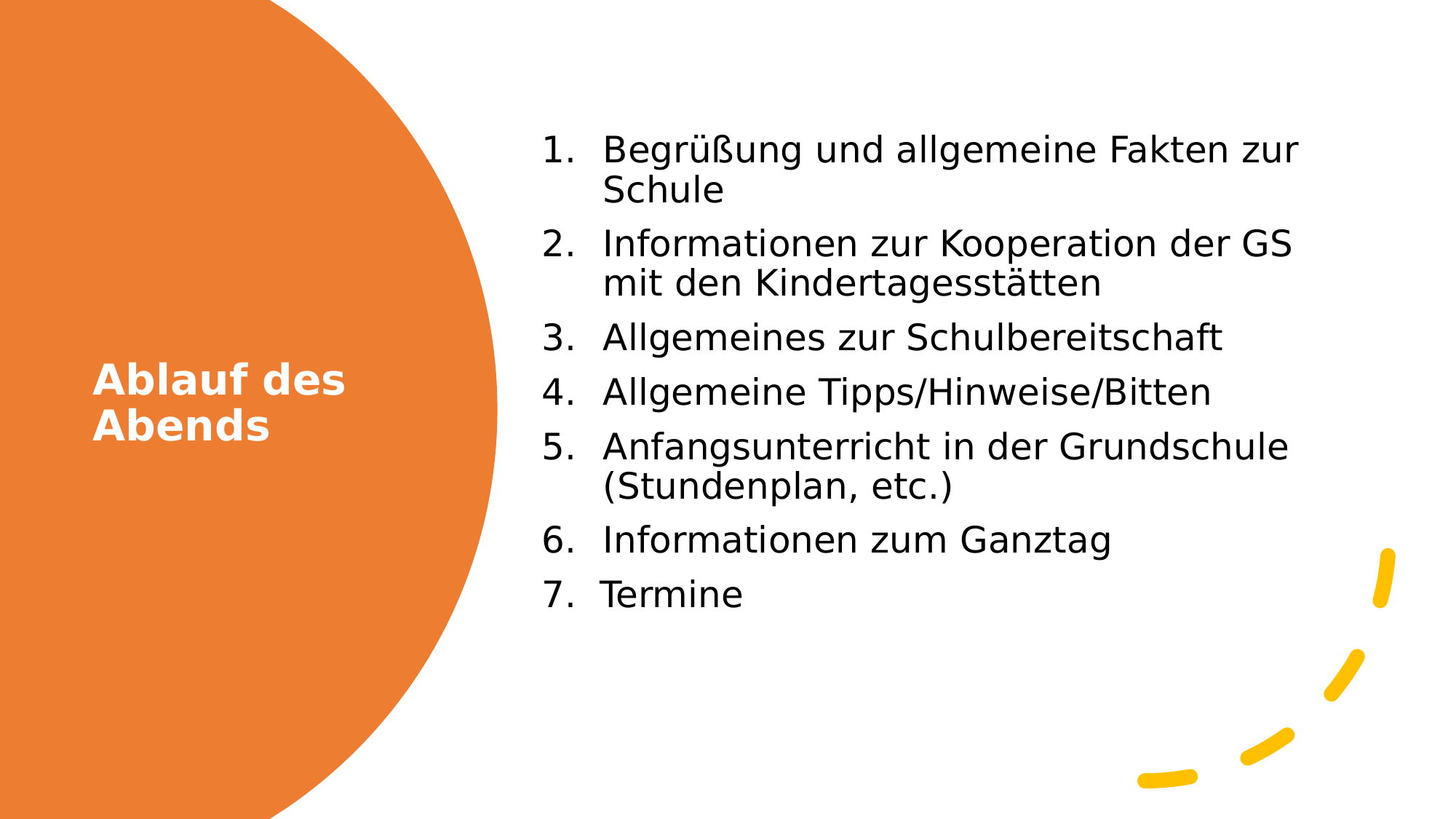

Begrüßung und allgemeine Fakten zur Schule
Informationen zur Kooperation der GS mit den Kindertagesstätten
Allgemeines zur Schulbereitschaft
Allgemeine Tipps/Hinweise/Bitten
Anfangsunterricht in der Grundschule (Stundenplan, etc.)
Informationen zum Ganztag
7.  Termine

# Ablauf des Abends